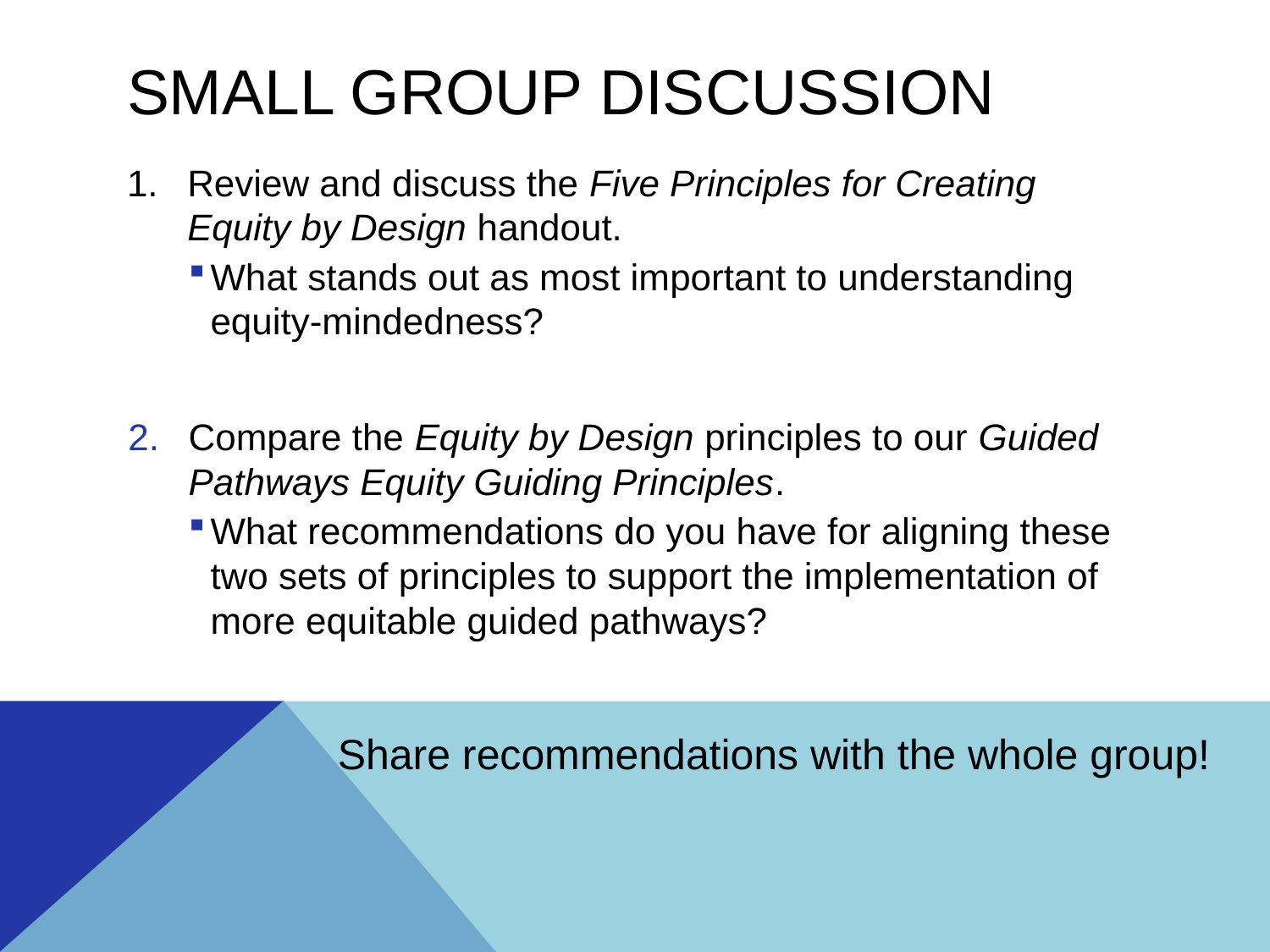

# Small group discussion
Review and discuss the Five Principles for Creating Equity by Design handout.
What stands out as most important to understanding equity-mindedness?

Compare the Equity by Design principles to our Guided Pathways Equity Guiding Principles.
What recommendations do you have for aligning these two sets of principles to support the implementation of more equitable guided pathways?
Share recommendations with the whole group!